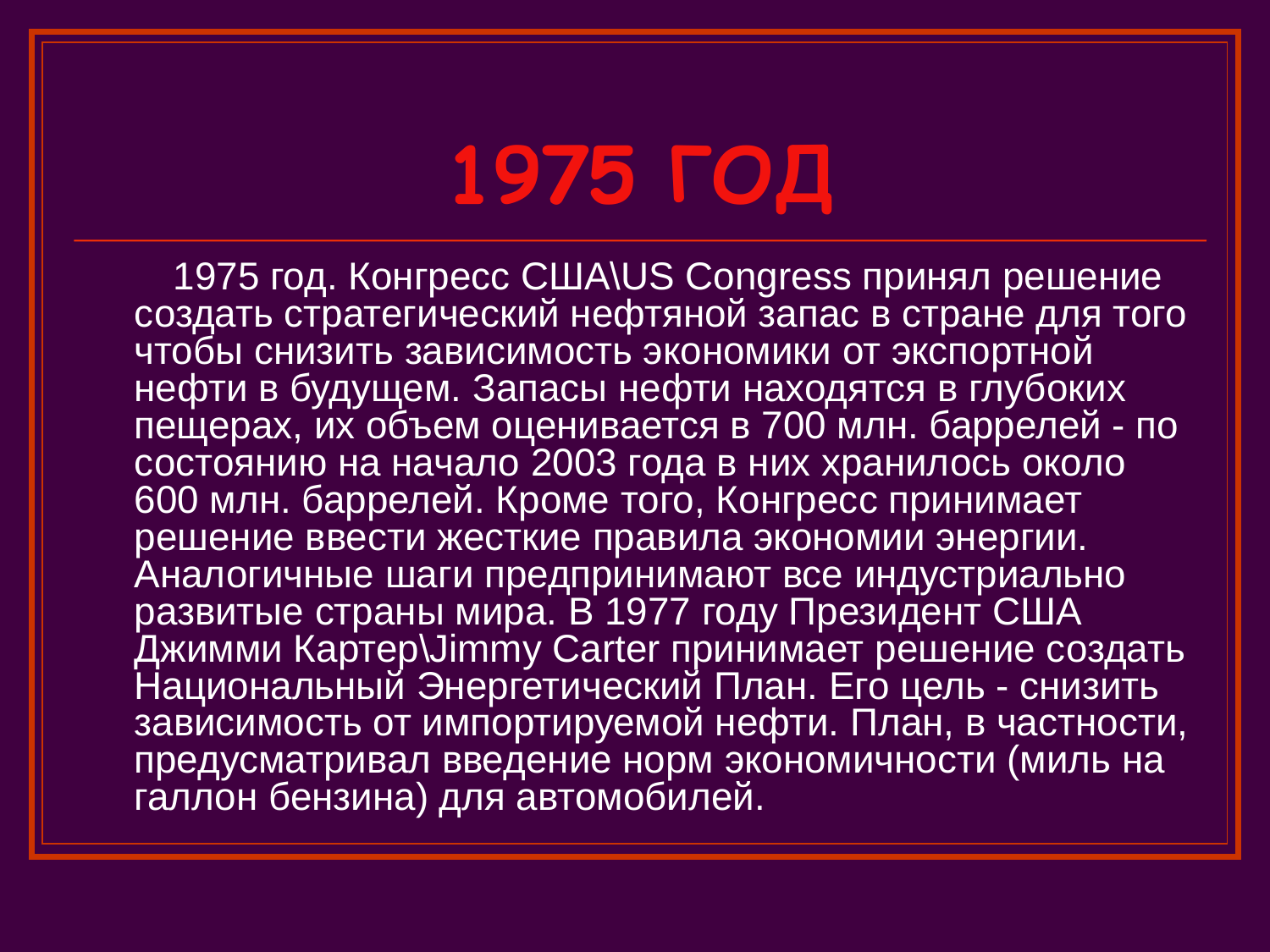

# 1975 ГОД
        1975 год. Конгресс США\US Congress принял решение создать стратегический нефтяной запас в стране для того чтобы снизить зависимость экономики от экспортной нефти в будущем. Запасы нефти находятся в глубоких пещерах, их объем оценивается в 700 млн. баррелей - по состоянию на начало 2003 года в них хранилось около 600 млн. баррелей. Кроме того, Конгресс принимает решение ввести жесткие правила экономии энергии. Аналогичные шаги предпринимают все индустриально развитые страны мира. В 1977 году Президент США Джимми Картер\Jimmy Carter принимает решение создать Национальный Энергетический План. Его цель - снизить зависимость от импортируемой нефти. План, в частности, предусматривал введение норм экономичности (миль на галлон бензина) для автомобилей.